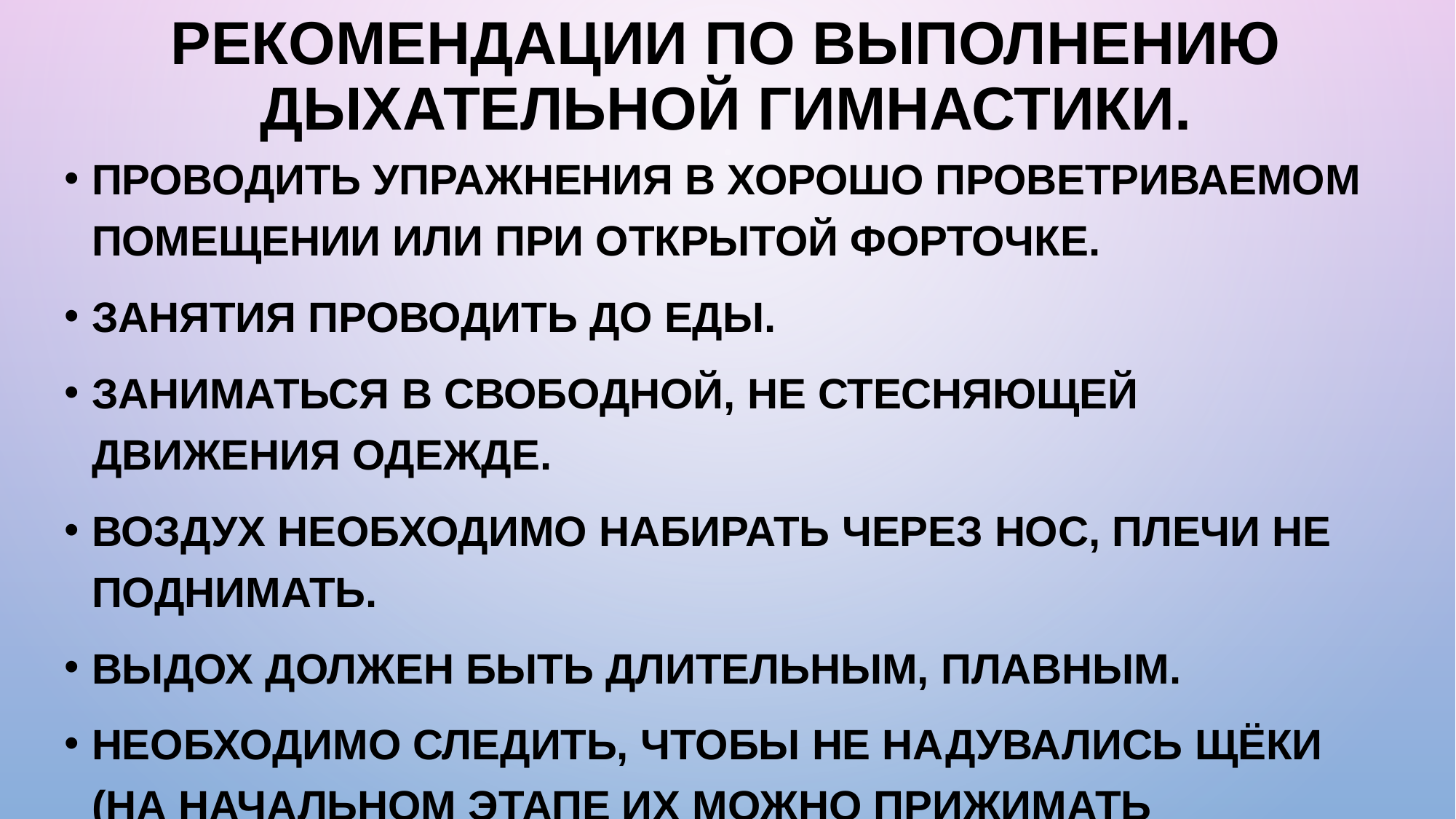

# Рекомендации по выполнению дыхательной гимнастики.
Проводить упражнения в хорошо проветриваемом помещении или при открытой форточке.
Занятия проводить до еды.
Заниматься в свободной, не стесняющей движения одежде.
Воздух необходимо набирать через нос, плечи не поднимать.
Выдох должен быть длительным, плавным.
Необходимо следить, чтобы не надувались щёки (на начальном этапе их можно прижимать ладонями)